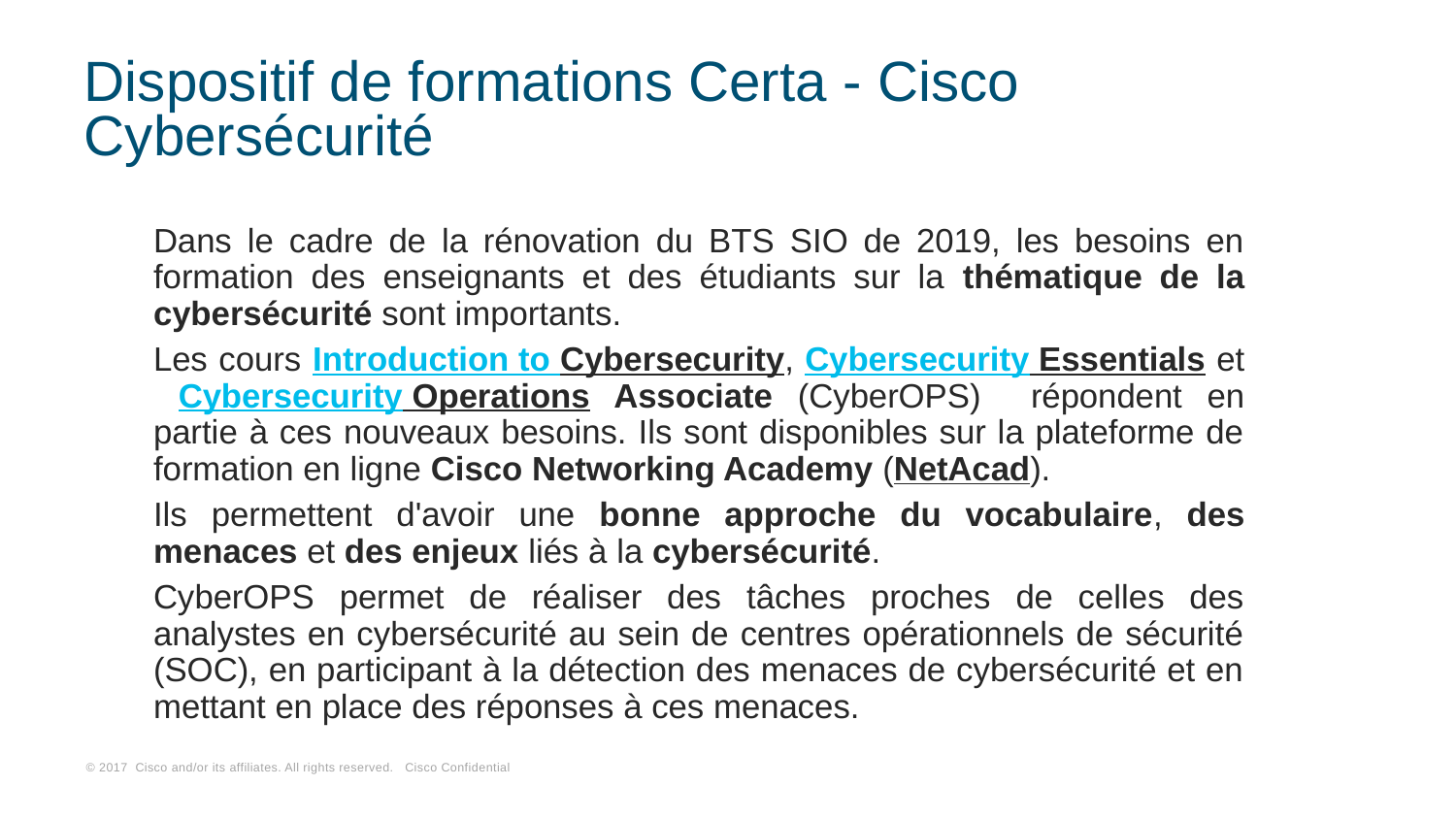

# Dispositif de formations Certa - Cisco Cybersécurité
Dans le cadre de la rénovation du BTS SIO de 2019, les besoins en formation des enseignants et des étudiants sur la thématique de la cybersécurité sont importants.
Les cours Introduction to Cybersecurity, Cybersecurity Essentials et  Cybersecurity Operations Associate (CyberOPS)  répondent en partie à ces nouveaux besoins. Ils sont disponibles sur la plateforme de formation en ligne Cisco Networking Academy (NetAcad).
Ils permettent d'avoir une bonne approche du vocabulaire, des menaces et des enjeux liés à la cybersécurité.
CyberOPS permet de réaliser des tâches proches de celles des analystes en cybersécurité au sein de centres opérationnels de sécurité (SOC), en participant à la détection des menaces de cybersécurité et en mettant en place des réponses à ces menaces.